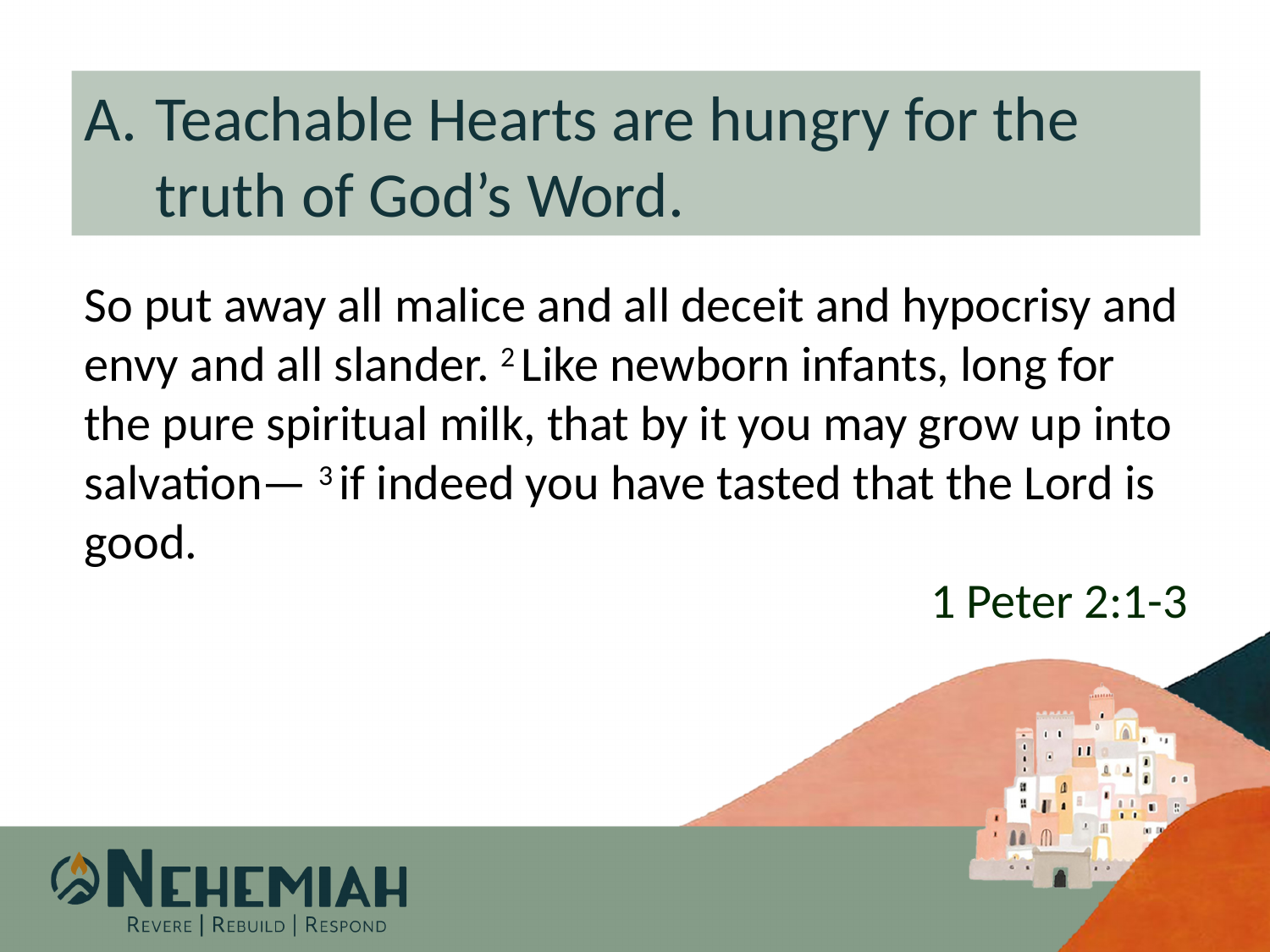

Teachable Hearts are hungry for the truth of God’s Word.
So put away all malice and all deceit and hypocrisy and envy and all slander. 2 Like newborn infants, long for the pure spiritual milk, that by it you may grow up into salvation— 3 if indeed you have tasted that the Lord is good.
1 Peter 2:1-3